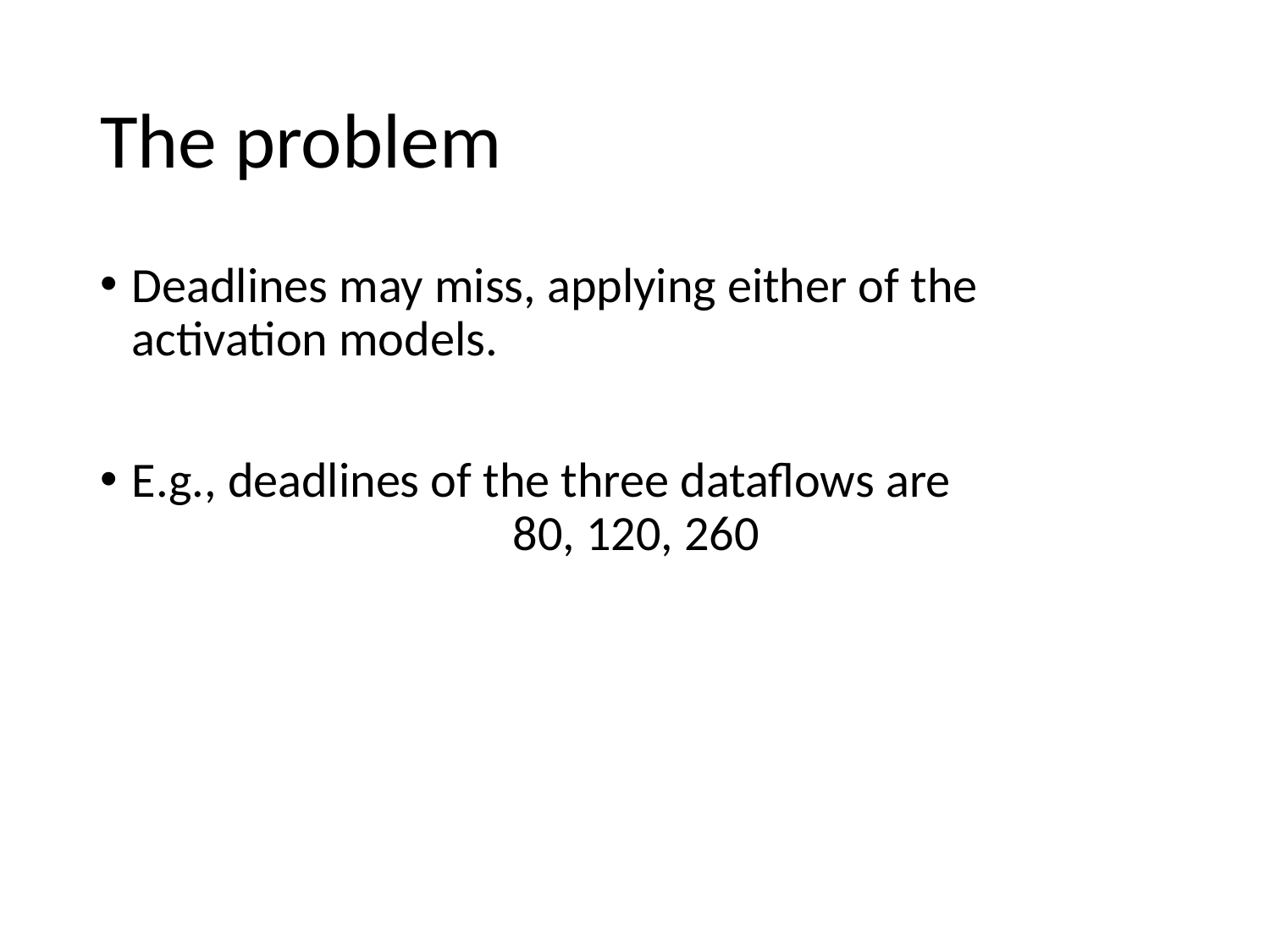

# The problem
Deadlines may miss, applying either of the activation models.

E.g., deadlines of the three dataflows are
			80, 120, 260